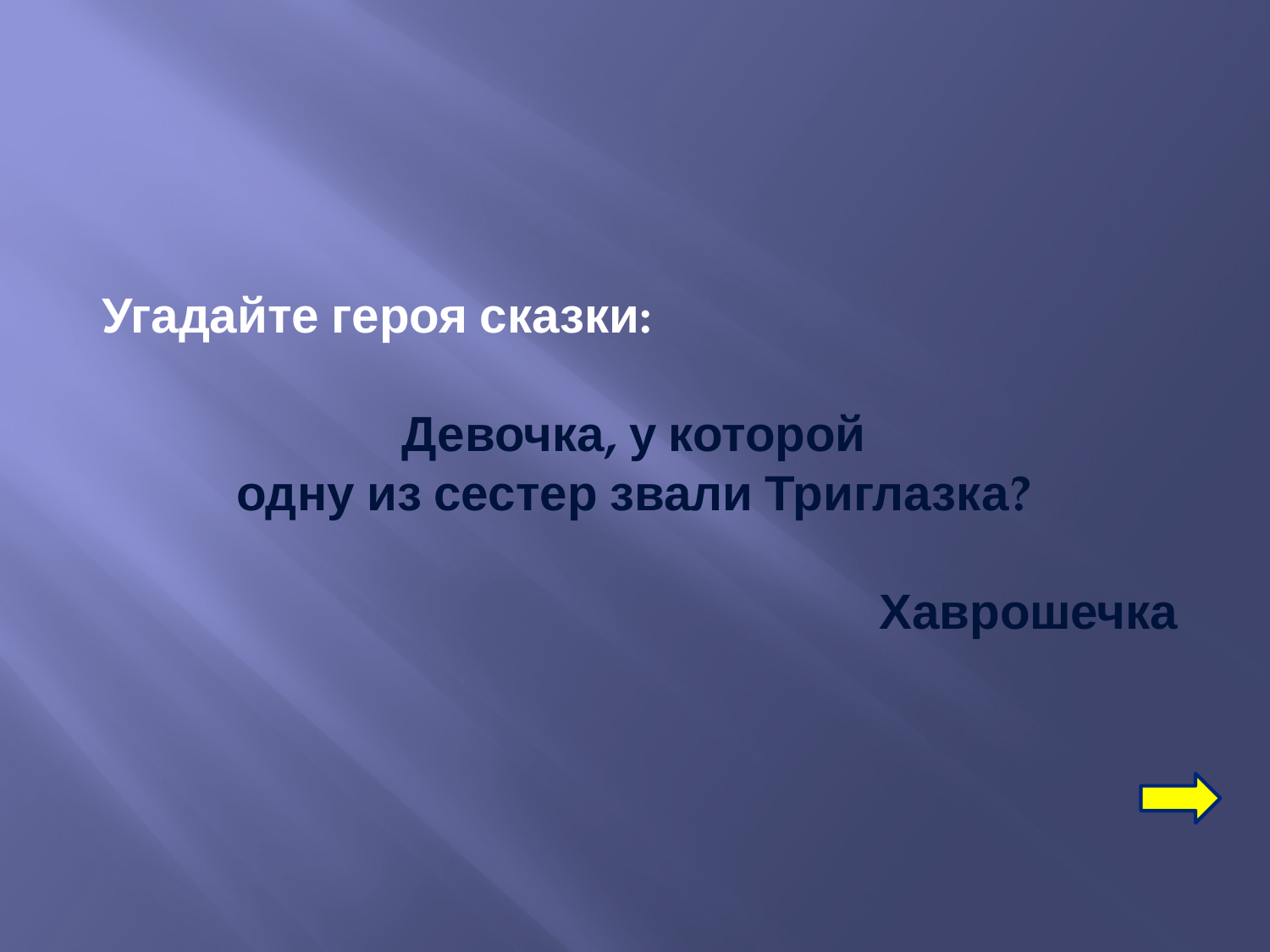

Угадайте героя сказки:

Девочка, у которой
одну из сестер звали Триглазка?

Хаврошечка